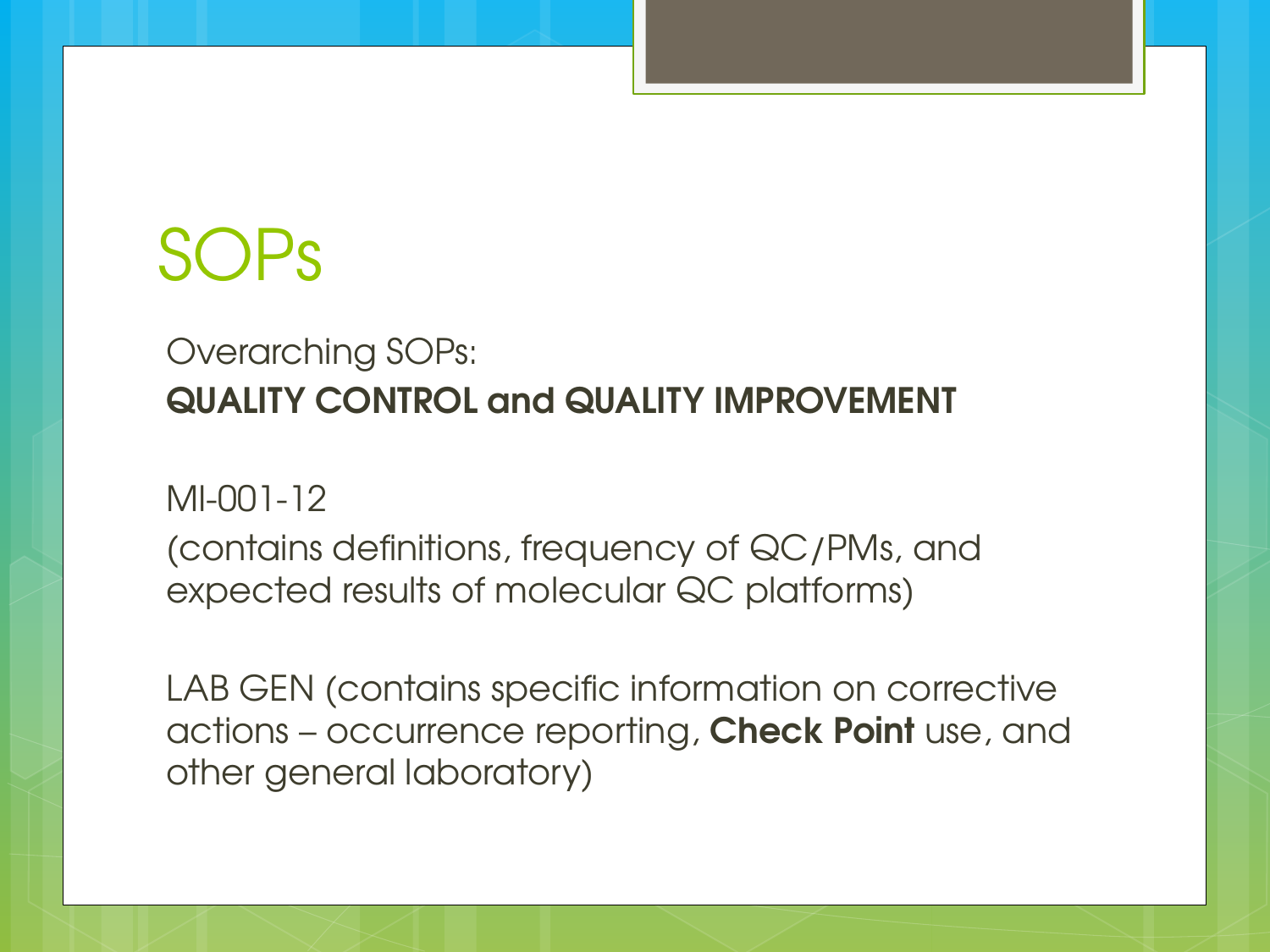

# SOPs
Overarching SOPs:
QUALITY CONTROL and QUALITY IMPROVEMENT

MI-001-12
(contains definitions, frequency of QC/PMs, and expected results of molecular QC platforms)

LAB GEN (contains specific information on corrective actions – occurrence reporting, Check Point use, and other general laboratory)